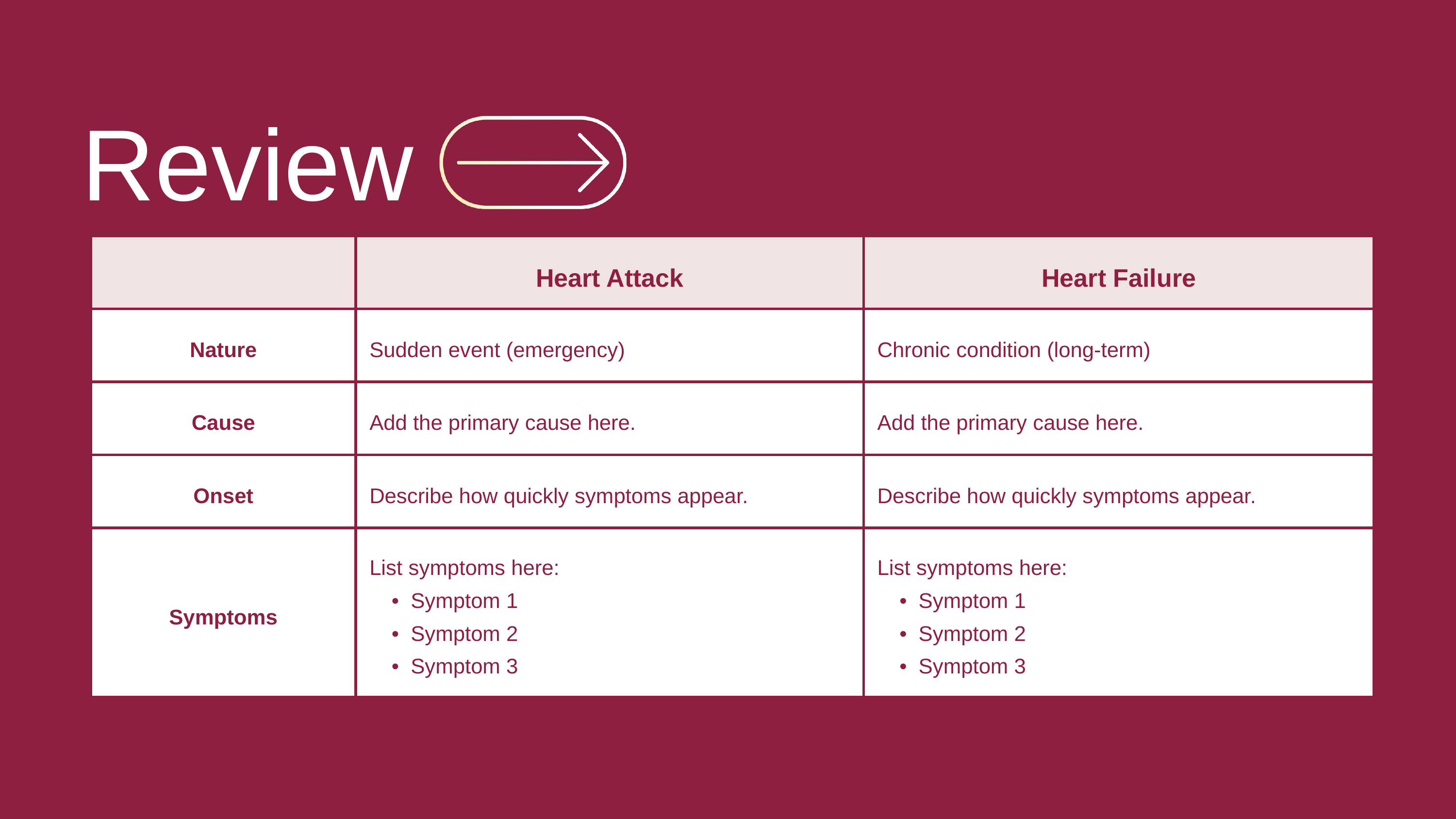

Review

|  | Heart Attack | Heart Failure |
| --- | --- | --- |
| Nature | Sudden event (emergency) | Chronic condition (long-term) |
| Cause | Add the primary cause here. | Add the primary cause here. |
| Onset | Describe how quickly symptoms appear. | Describe how quickly symptoms appear. |
| Symptoms | List symptoms here: Symptom 1 Symptom 2 Symptom 3 | List symptoms here: Symptom 1 Symptom 2 Symptom 3 |